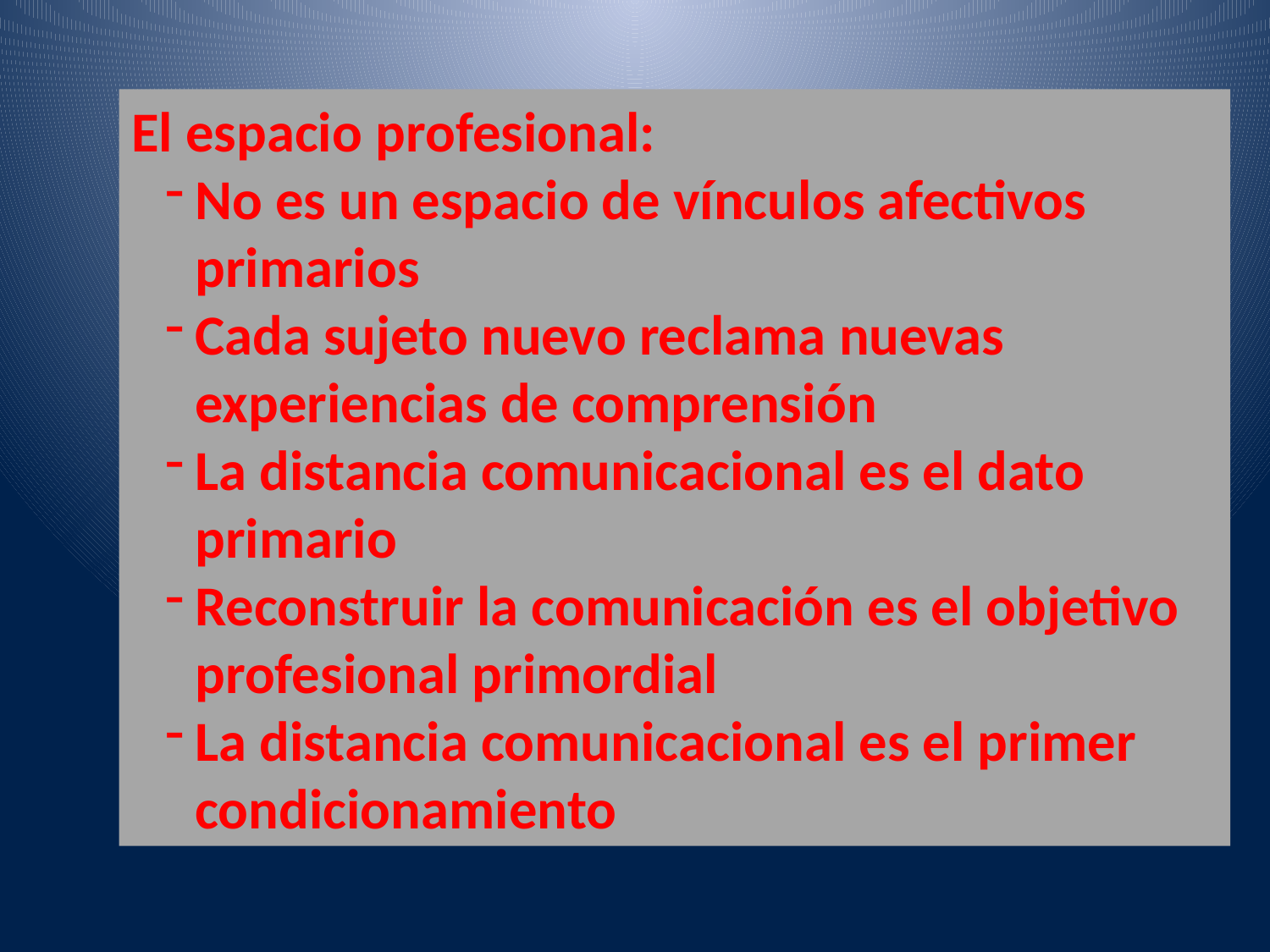

El espacio profesional:
No es un espacio de vínculos afectivos primarios
Cada sujeto nuevo reclama nuevas experiencias de comprensión
La distancia comunicacional es el dato primario
Reconstruir la comunicación es el objetivo profesional primordial
La distancia comunicacional es el primer condicionamiento